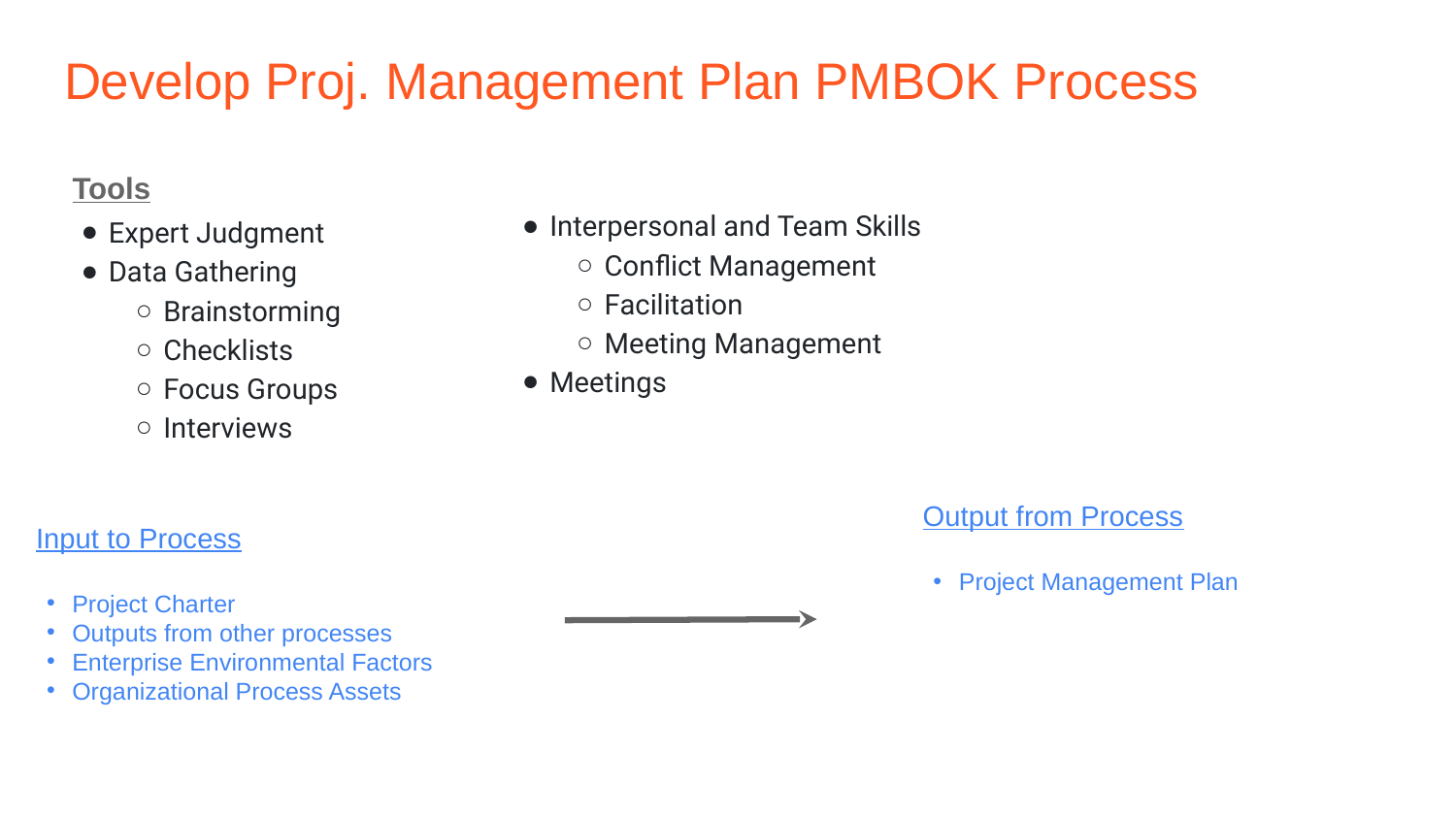

# Develop Proj. Management Plan PMBOK Process
Tools
Expert Judgment
Data Gathering
Brainstorming
Checklists
Focus Groups
Interviews

Interpersonal and Team Skills
Conflict Management
Facilitation
Meeting Management
Meetings

Output from Process

Project Management Plan
Input to Process

Project Charter
Outputs from other processes
Enterprise Environmental Factors
Organizational Process Assets
https://www.brainbok.com/guide/pmp/project-integration-management/develop-project-management-plan/